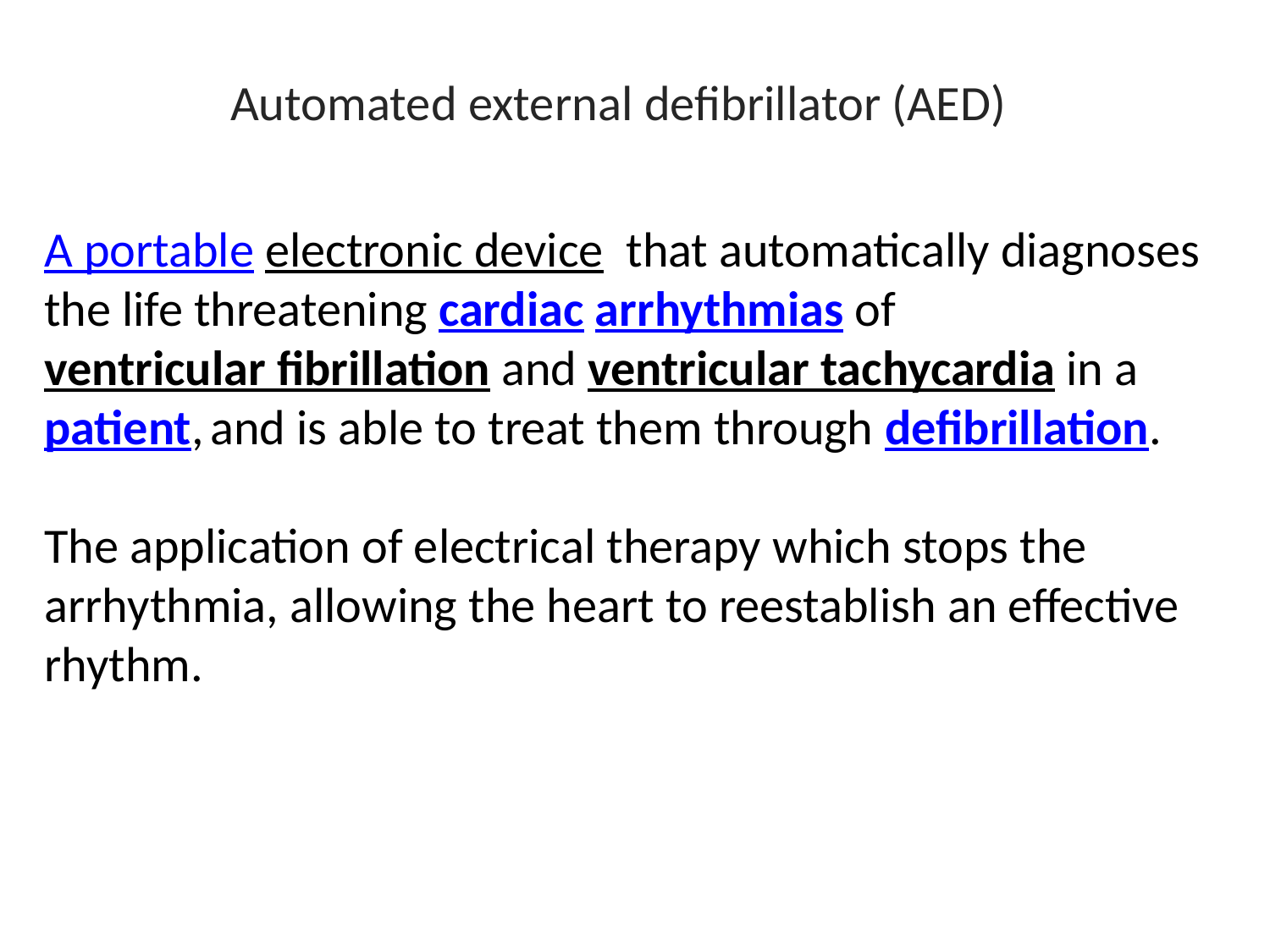

# Automated external defibrillator (AED)
A portable electronic device  that automatically diagnoses the life threatening cardiac arrhythmias of ventricular fibrillation and ventricular tachycardia in a patient, and is able to treat them through defibrillation.

The application of electrical therapy which stops the arrhythmia, allowing the heart to reestablish an effective rhythm.